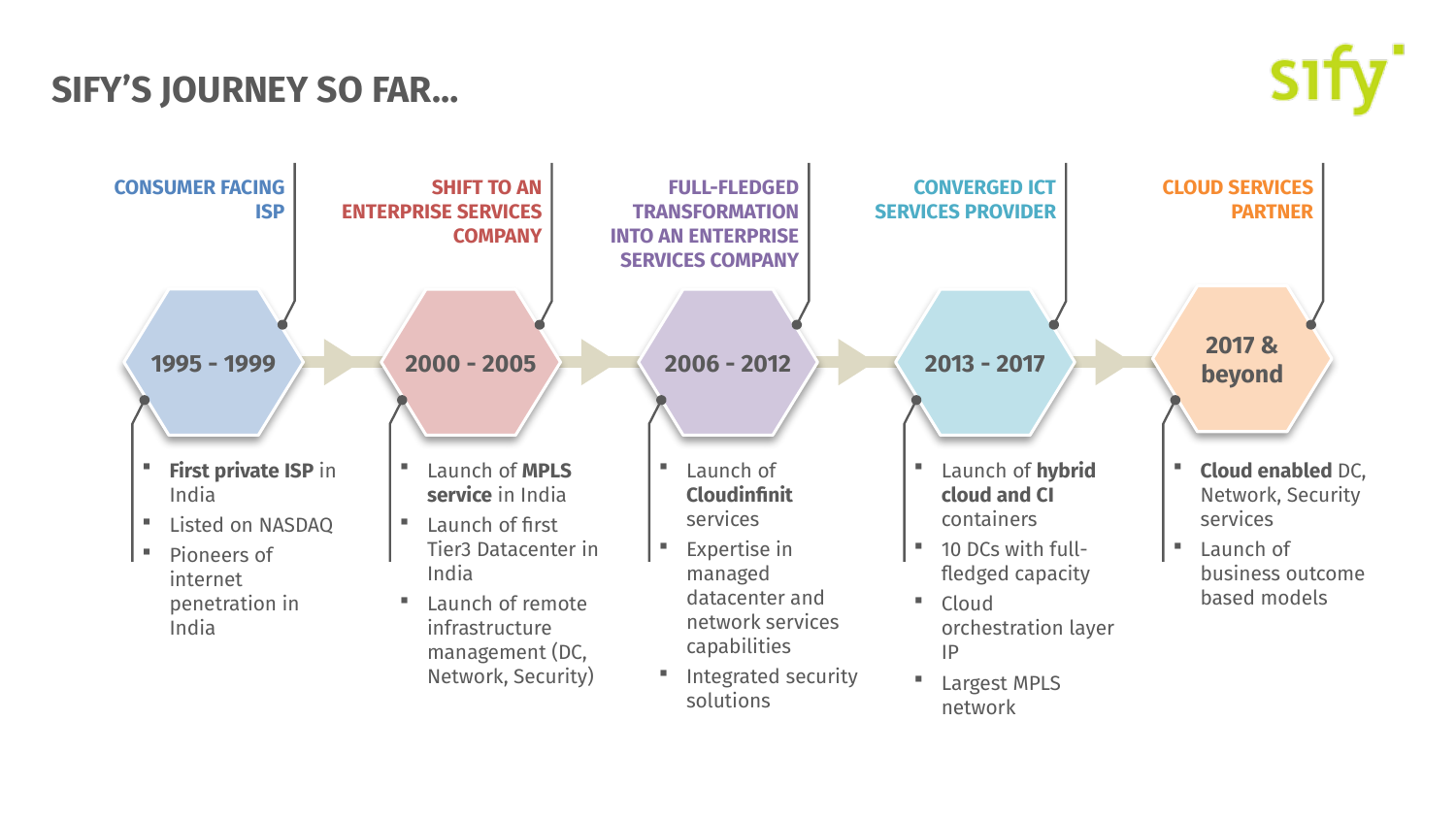

# SIFY’S JOURNEY SO FAR…

CONSUMER FACING ISP
SHIFT TO AN ENTERPRISE SERVICES COMPANY
FULL-FLEDGED TRANSFORMATION INTO AN ENTERPRISE SERVICES COMPANY
CONVERGED ICT SERVICES PROVIDER
CLOUD SERVICES PARTNER
2017 & beyond
1995 - 1999
2000 - 2005
2006 - 2012
2013 - 2017

First private ISP in India
Listed on NASDAQ
Pioneers of internet penetration in India
Launch of MPLS service in India
Launch of first Tier3 Datacenter in India
Launch of remote infrastructure management (DC, Network, Security)
Launch of Cloudinfinit services
Expertise in managed datacenter and network services capabilities
Integrated security solutions

Launch of hybrid cloud and CI containers
10 DCs with full-fledged capacity
Cloud orchestration layer IP
Largest MPLS network
Cloud enabled DC, Network, Security services
Launch of  business outcome based models